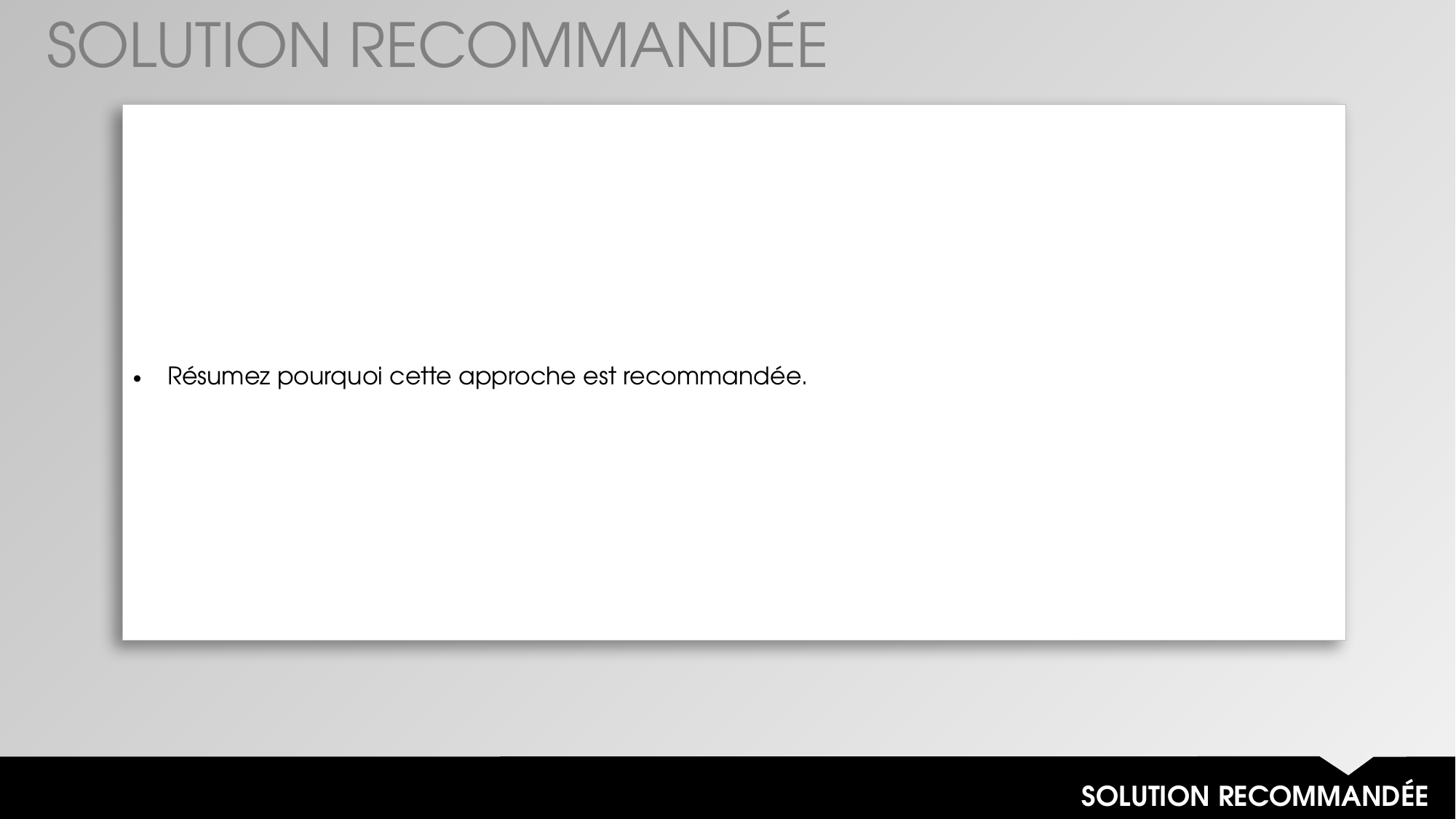

SOLUTION RECOMMANDÉE
| Résumez pourquoi cette approche est recommandée. |
| --- |

SOLUTION RECOMMANDÉE